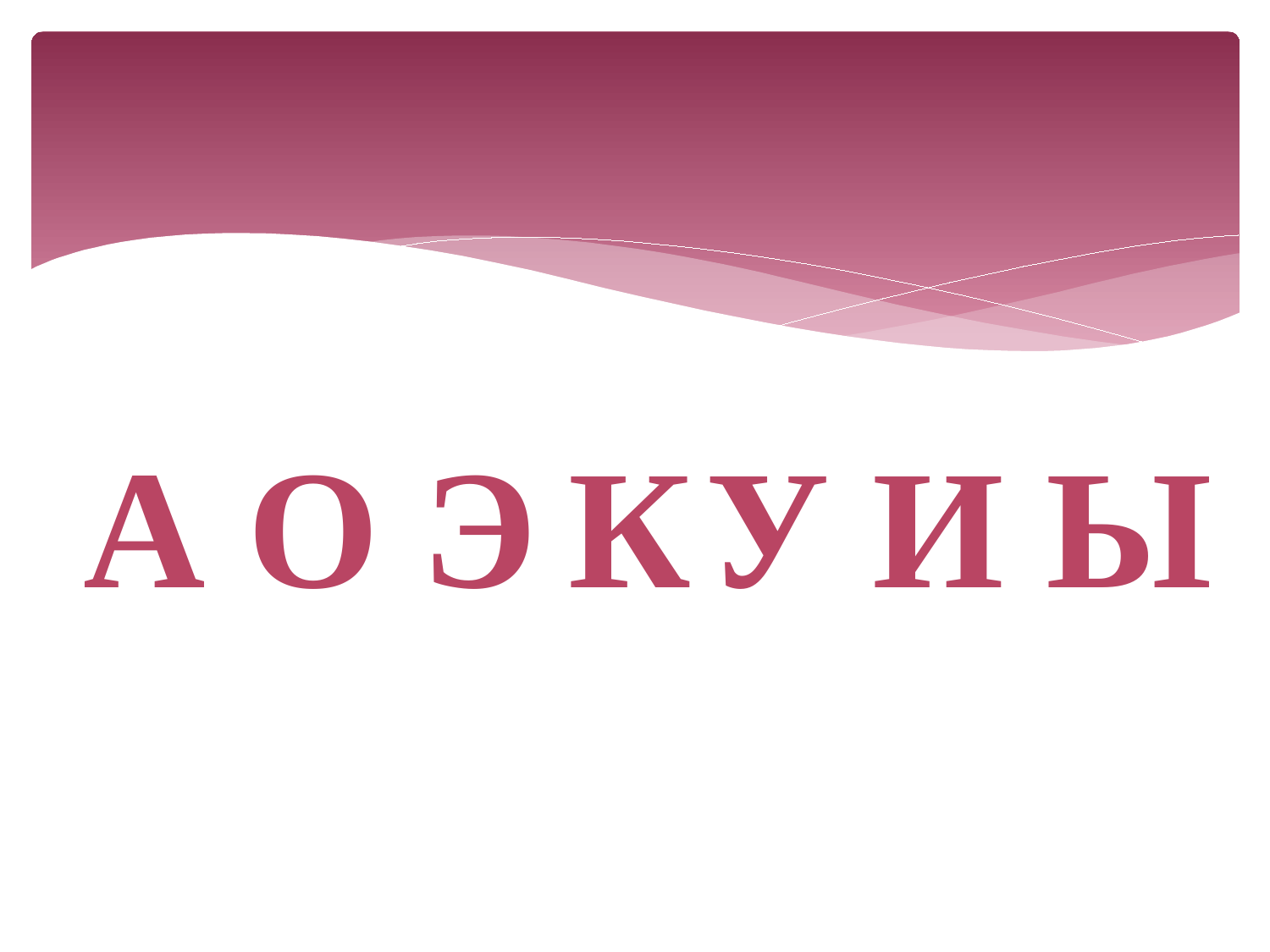

А О Э    У И Ы
К